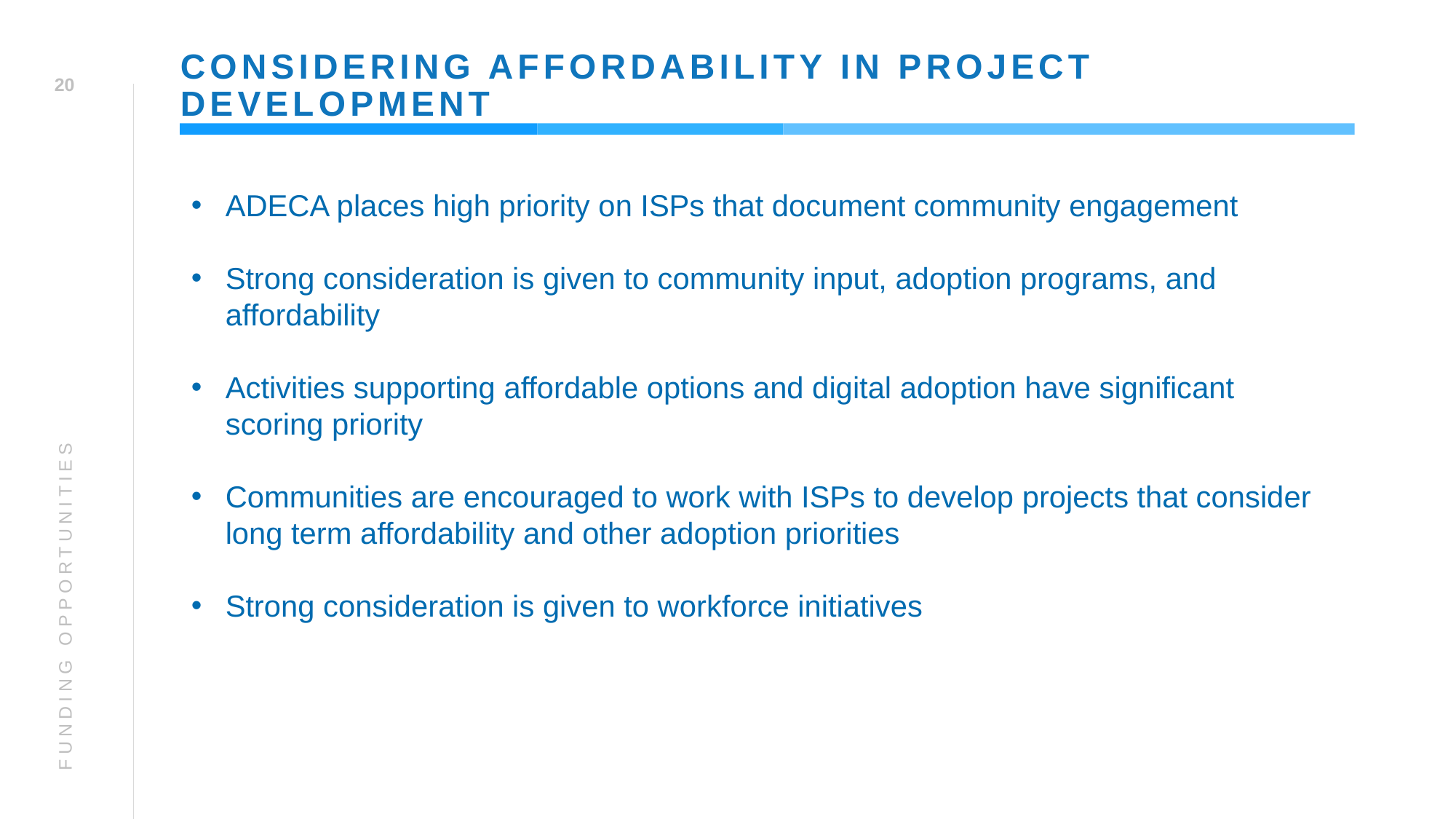

# CONSIDERING AFFORDABILITY IN PROJECT DEVELOPMENT
20
ADECA places high priority on ISPs that document community engagement
Strong consideration is given to community input, adoption programs, and affordability
Activities supporting affordable options and digital adoption have significant scoring priority
Communities are encouraged to work with ISPs to develop projects that consider long term affordability and other adoption priorities
Strong consideration is given to workforce initiatives
FUNDING OPPORTUNITIES